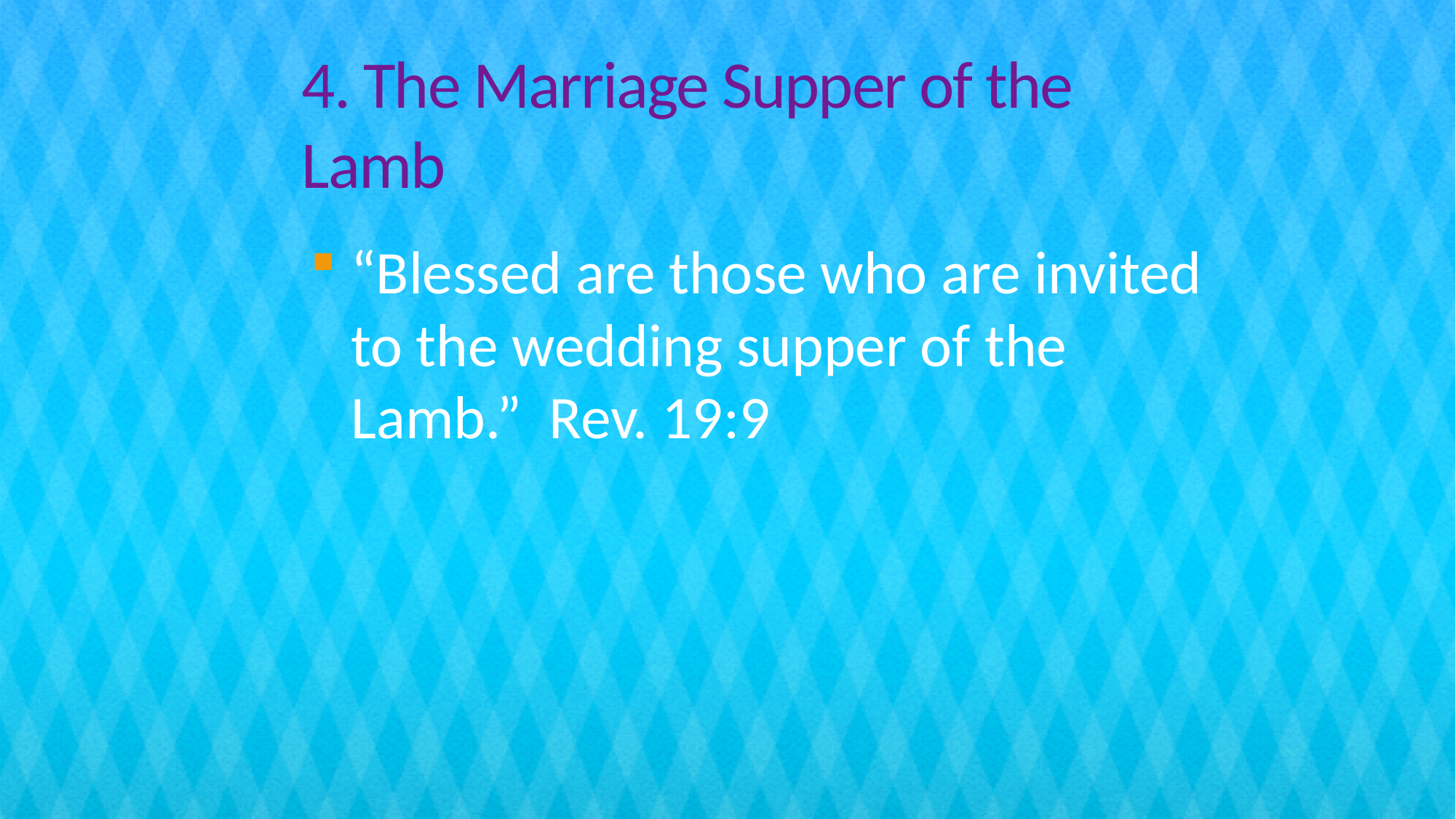

# 4. The Marriage Supper of the Lamb
“Blessed are those who are invited to the wedding supper of the Lamb.”  Rev. 19:9